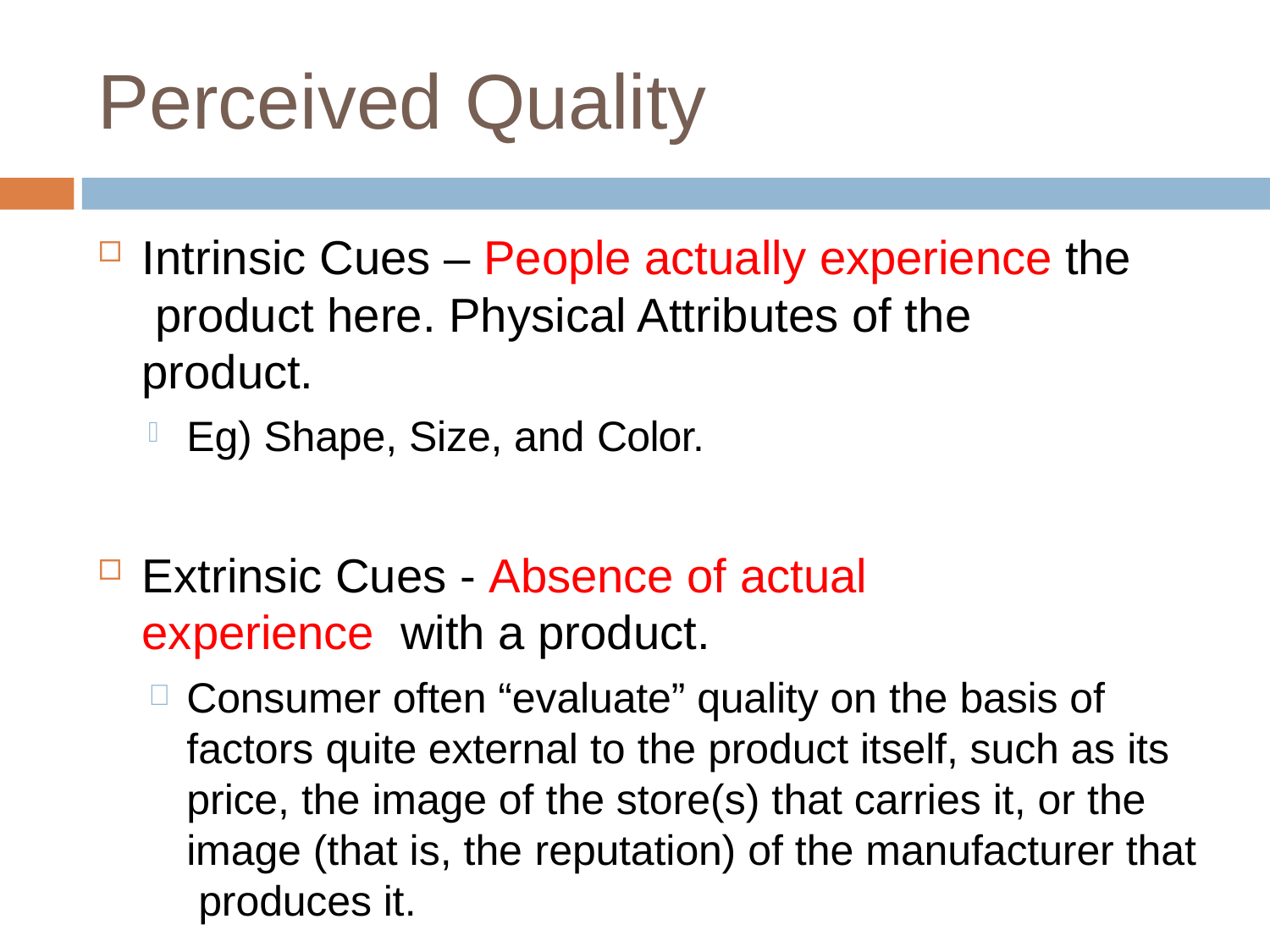

# Perceived Quality
Intrinsic Cues – People actually experience the  product here. Physical Attributes of the product.
Eg) Shape, Size, and Color.

Extrinsic Cues - Absence of actual experience  with a product.
Consumer often “evaluate” quality on the basis of  factors quite external to the product itself, such as its  price, the image of the store(s) that carries it, or the  image (that is, the reputation) of the manufacturer that  produces it.